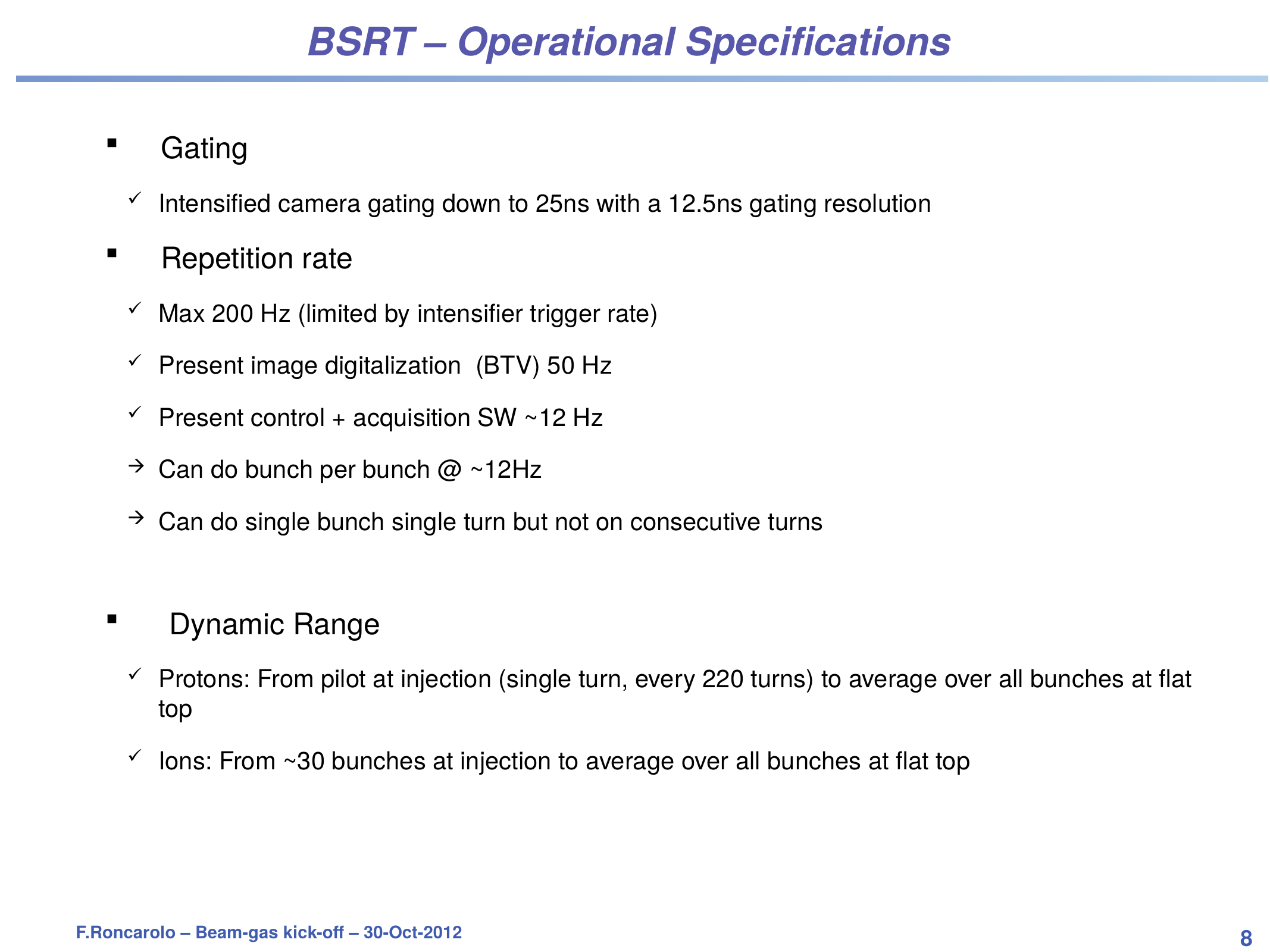

# BSRT – Operational Specifications
Gating
Intensified camera gating down to 25ns with a 12.5ns gating resolution
Repetition rate
Max 200 Hz (limited by intensifier trigger rate)
Present image digitalization  (BTV) 50 Hz
Present control + acquisition SW ~12 Hz
Can do bunch per bunch @ ~12Hz
Can do single bunch single turn but not on consecutive turns

 Dynamic Range
Protons: From pilot at injection (single turn, every 220 turns) to average over all bunches at flat top
Ions: From ~30 bunches at injection to average over all bunches at flat top

F.Roncarolo – Beam-gas kick-off – 30-Oct-2012